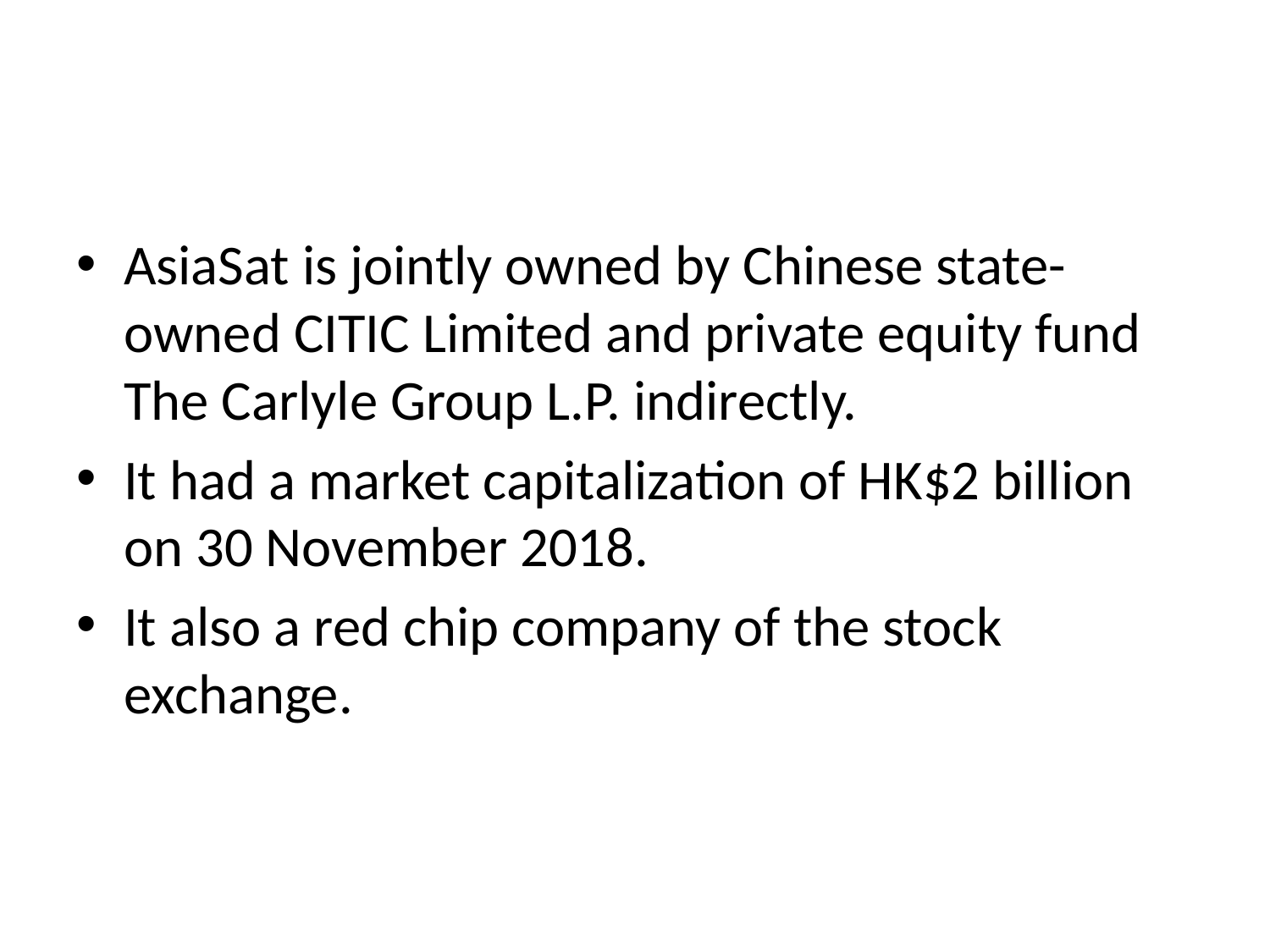

#
AsiaSat is jointly owned by Chinese state-owned CITIC Limited and private equity fund The Carlyle Group L.P. indirectly.
It had a market capitalization of HK$2 billion on 30 November 2018.
It also a red chip company of the stock exchange.